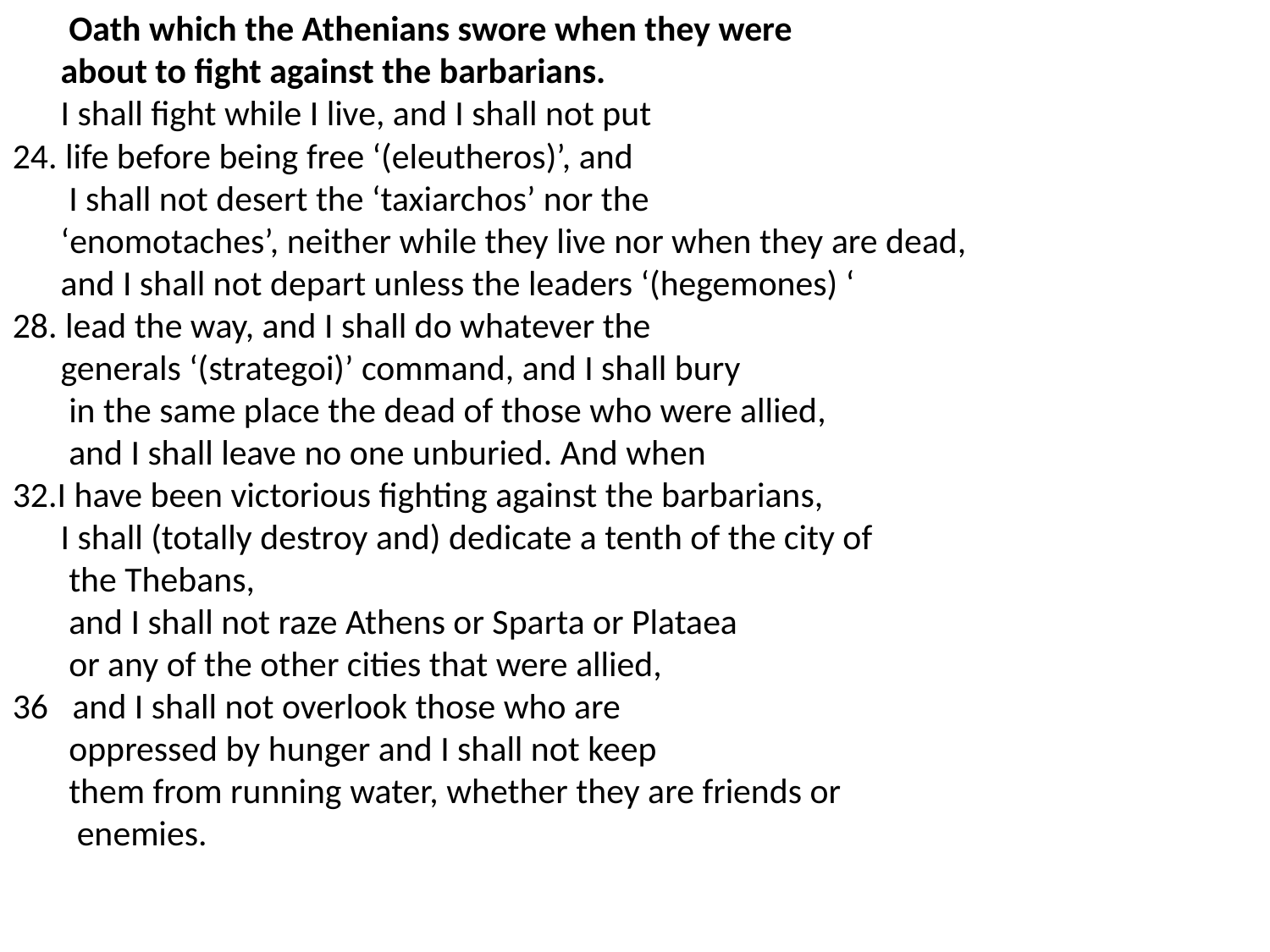

Oath which the Athenians swore when they were
      about to fight against the barbarians.
      I shall fight while I live, and I shall not put
24. life before being free ‘(eleutheros)’, and
       I shall not desert the ‘taxiarchos’ nor the
      ‘enomotaches’, neither while they live nor when they are dead,
      and I shall not depart unless the leaders ‘(hegemones) ‘
28. lead the way, and I shall do whatever the
      generals ‘(strategoi)’ command, and I shall bury
       in the same place the dead of those who were allied,
       and I shall leave no one unburied. And when
32.I have been victorious fighting against the barbarians,
      I shall (totally destroy and) dedicate a tenth of the city of
       the Thebans,
       and I shall not raze Athens or Sparta or Plataea
       or any of the other cities that were allied,
36   and I shall not overlook those who are
       oppressed by hunger and I shall not keep
       them from running water, whether they are friends or
        enemies.